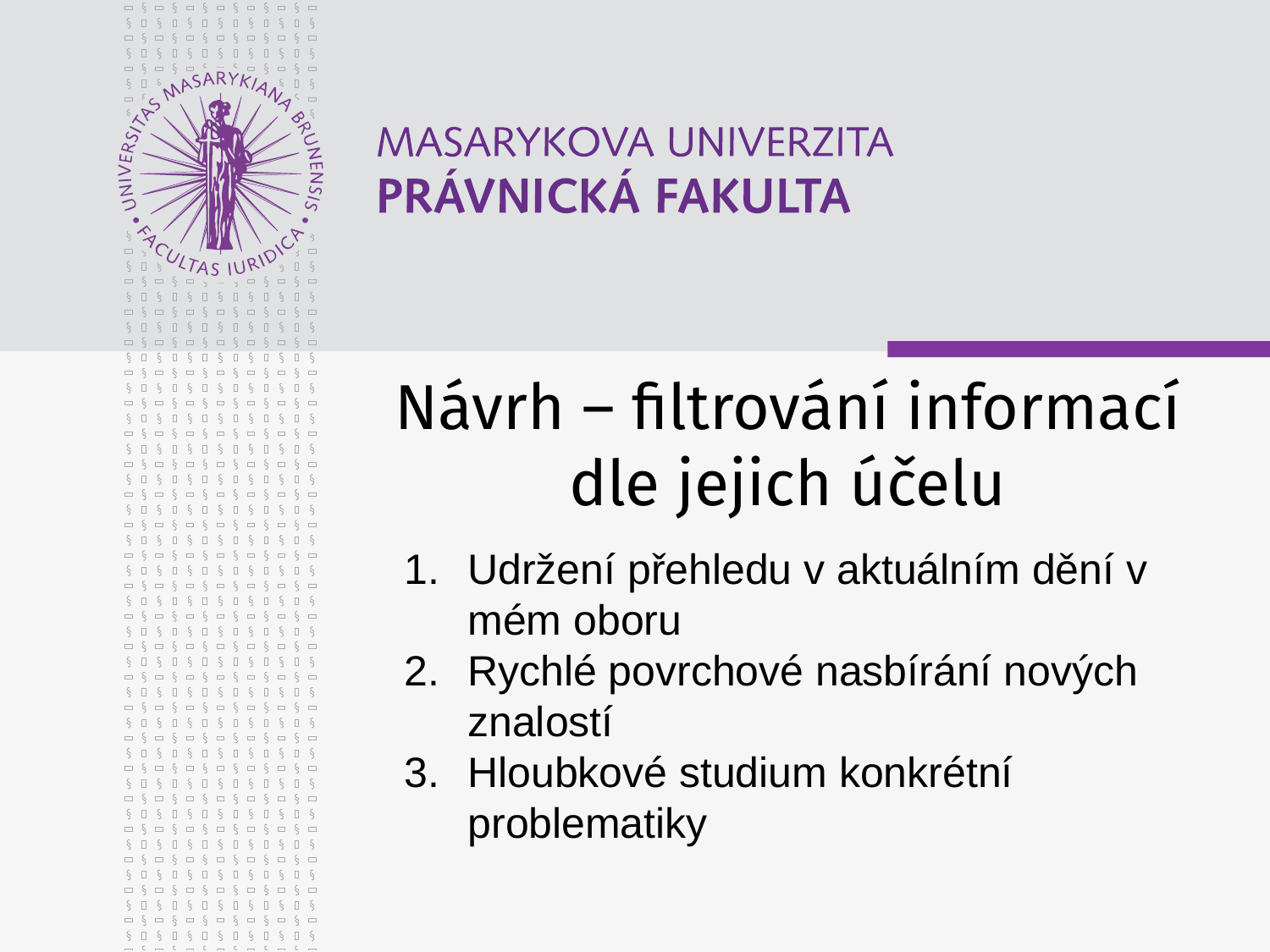

# Návrh – filtrování informací dle jejich účelu
Udržení přehledu v aktuálním dění v mém oboru
Rychlé povrchové nasbírání nových znalostí
Hloubkové studium konkrétní problematiky